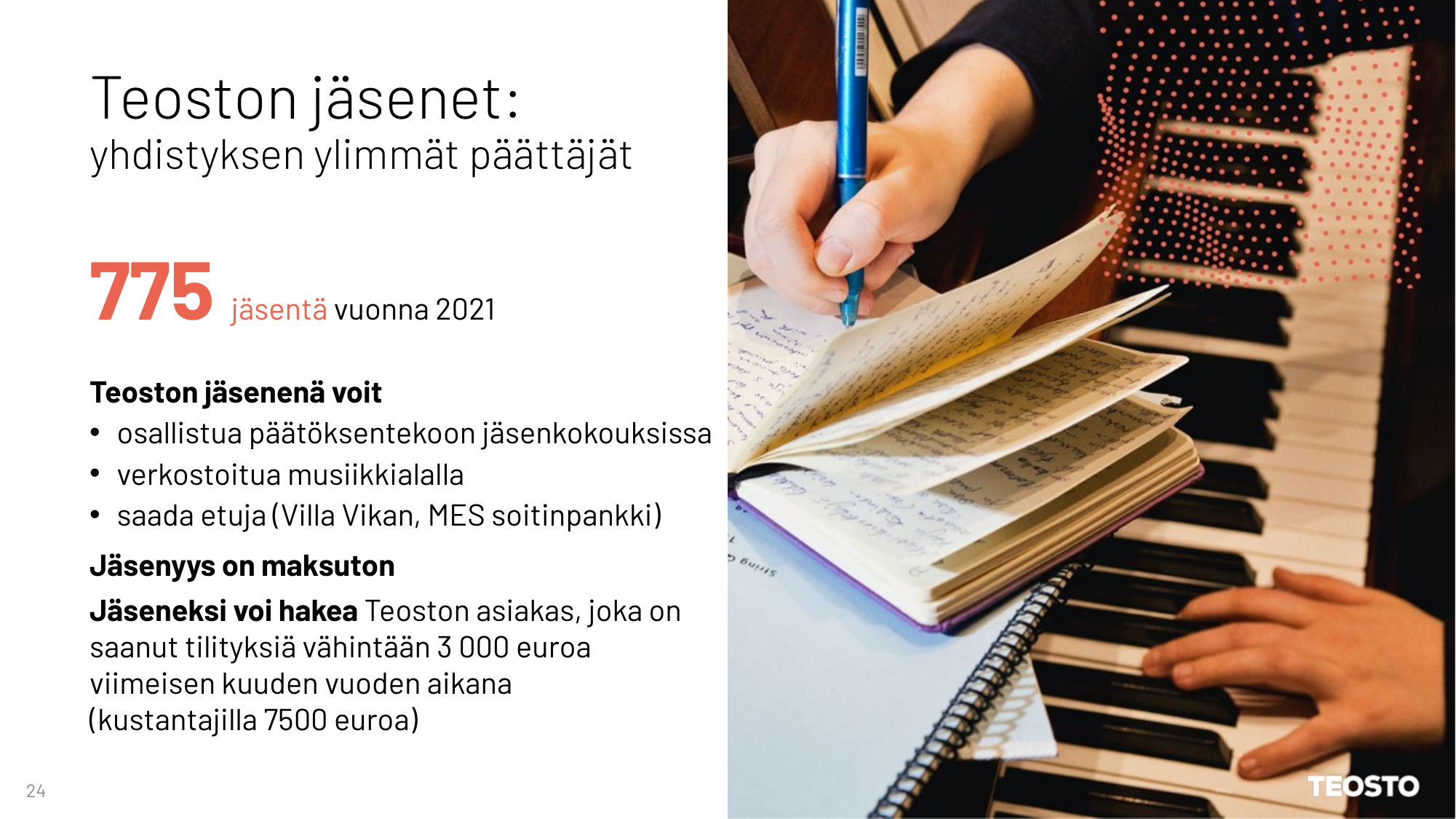

# Teoston jäsenet: yhdistyksen ylimmät päättäjät
775 jäsentä vuonna 2021
Teoston jäsenenä voit
osallistua päätöksentekoon jäsenkokouksissa
verkostoitua musiikkialalla
saada etuja (Villa Vikan, MES soitinpankki)
Jäsenyys on maksuton
Jäseneksi voi hakea Teoston asiakas, joka on saanut tilityksiä vähintään 3 000 euroa viimeisen kuuden vuoden aikana
(kustantajilla 7500 euroa)
24